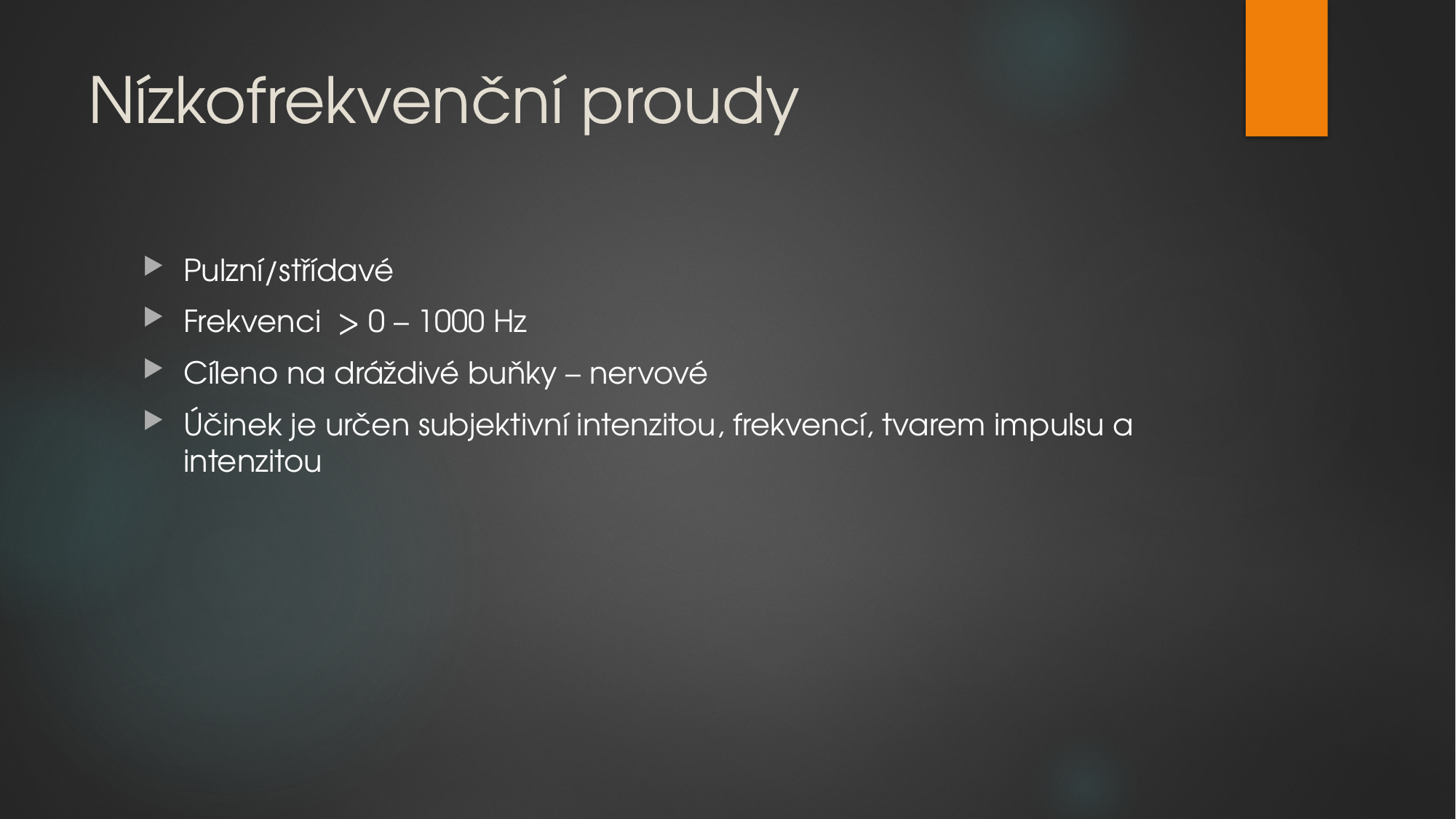

# Nízkofrekvenční proudy
Pulzní/střídavé
Frekvenci  > 0 – 1000 Hz
Cíleno na dráždivé buňky – nervové
Účinek je určen subjektivní intenzitou, frekvencí, tvarem impulsu a intenzitou